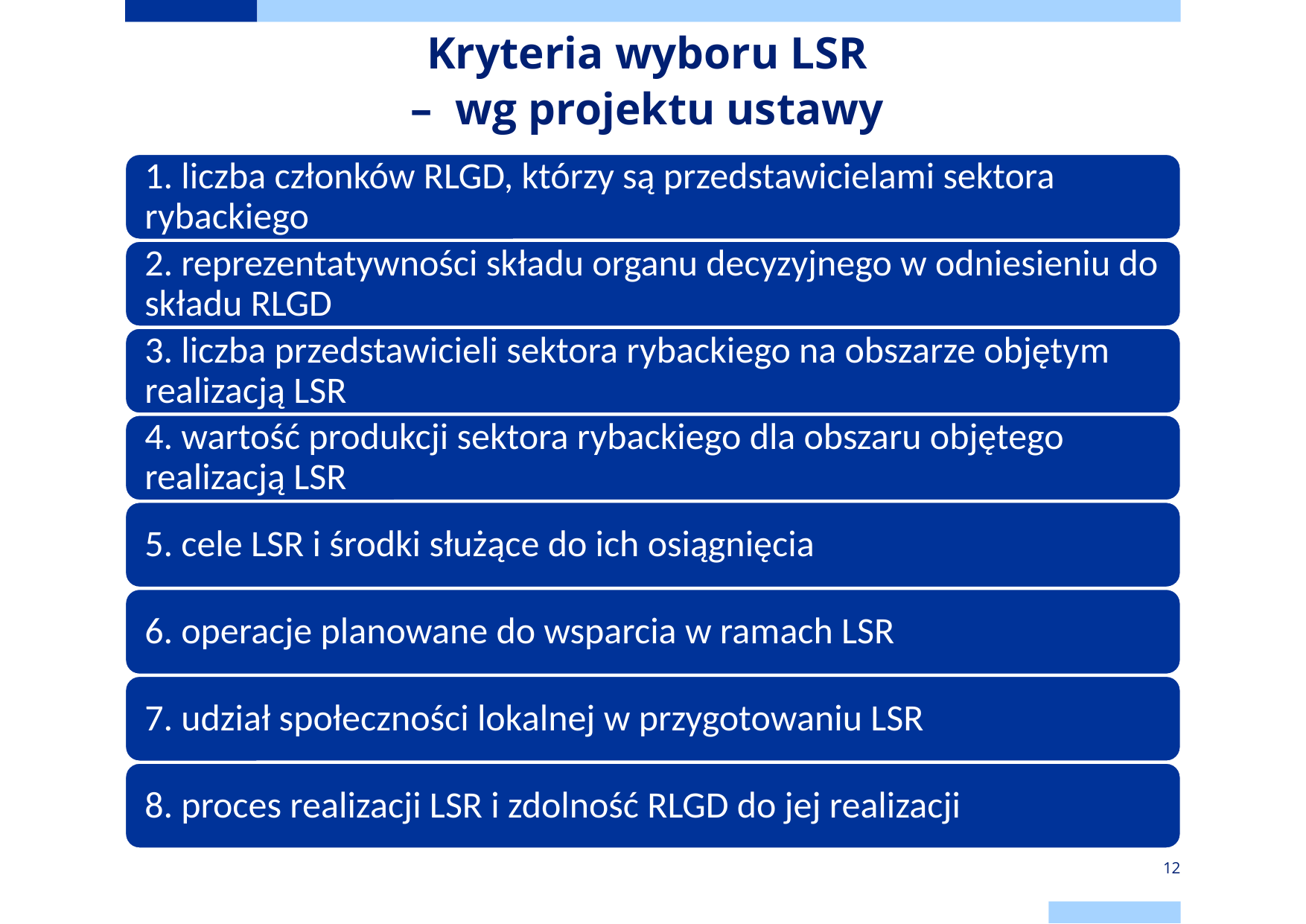

# Kryteria wyboru LSR –  wg projektu ustawy
1. liczba członków RLGD, którzy są przedstawicielami sektora rybackiego
2. reprezentatywności składu organu decyzyjnego w odniesieniu do składu RLGD
3. liczba przedstawicieli sektora rybackiego na obszarze objętym realizacją LSR
4. wartość produkcji sektora rybackiego dla obszaru objętego realizacją LSR
5. cele LSR i środki służące do ich osiągnięcia
6. operacje planowane do wsparcia w ramach LSR
7. udział społeczności lokalnej w przygotowaniu LSR
8. proces realizacji LSR i zdolność RLGD do jej realizacji
12